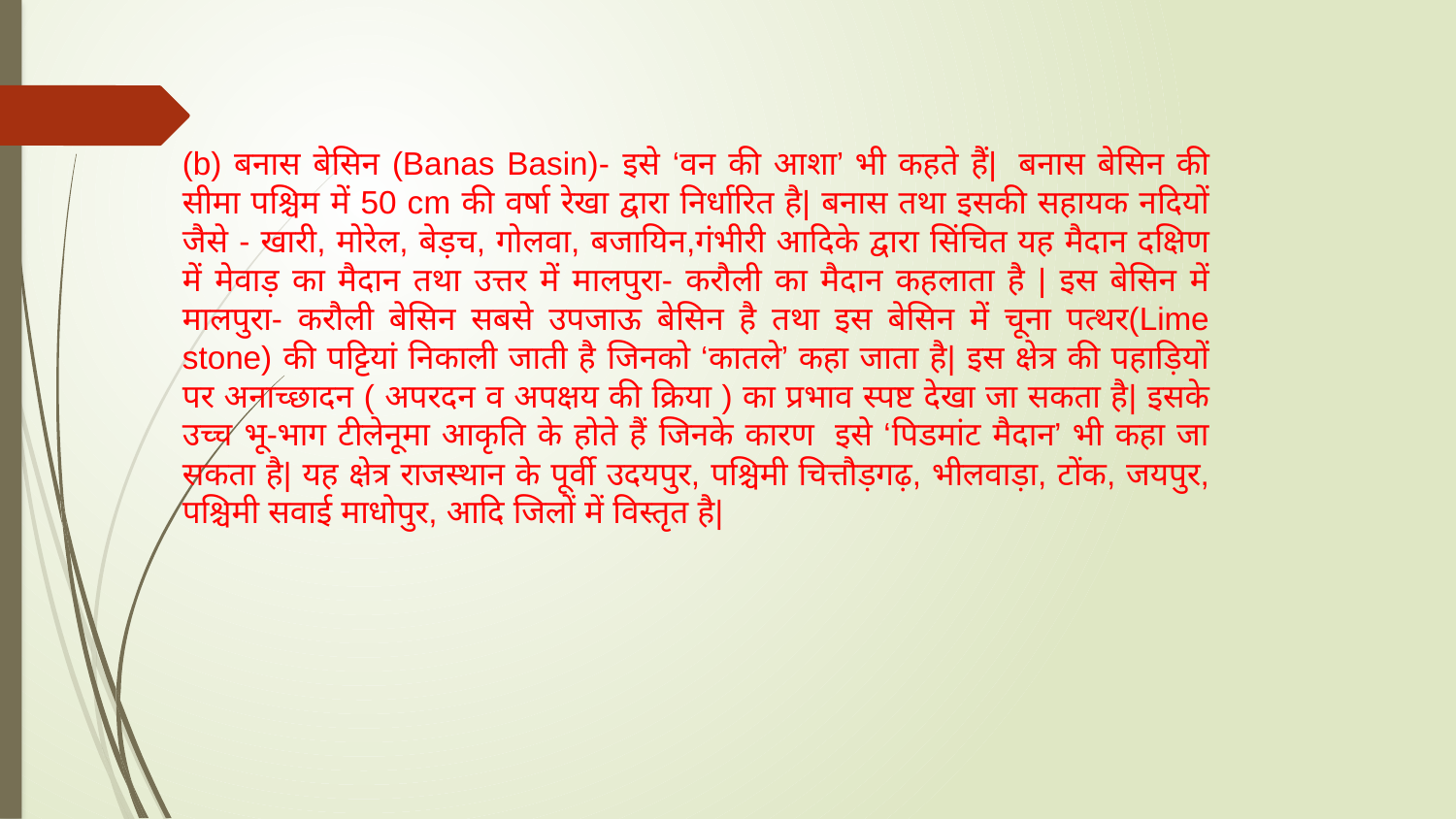

(b) बनास बेसिन (Banas Basin)- इसे ‘वन की आशा’ भी कहते हैं|  बनास बेसिन की सीमा पश्चिम में 50 cm की वर्षा रेखा द्वारा निर्धारित है| बनास तथा इसकी सहायक नदियों जैसे - खारी, मोरेल, बेड़च, गोलवा, बजायिन,गंभीरी आदिके द्वारा सिंचित यह मैदान दक्षिण में मेवाड़ का मैदान तथा उत्तर में मालपुरा- करौली का मैदान कहलाता है | इस बेसिन में मालपुरा- करौली बेसिन सबसे उपजाऊ बेसिन है तथा इस बेसिन में चूना पत्थर(Lime stone) की पट्टियां निकाली जाती है जिनको ‘कातले’ कहा जाता है| इस क्षेत्र की पहाड़ियों पर अनाच्छादन ( अपरदन व अपक्षय की क्रिया ) का प्रभाव स्पष्ट देखा जा सकता है| इसके उच्च भू-भाग टीलेनूमा आकृति के होते हैं जिनके कारण  इसे ‘पिडमांट मैदान’ भी कहा जा सकता है| यह क्षेत्र राजस्थान के पूर्वी उदयपुर, पश्चिमी चित्तौड़गढ़, भीलवाड़ा, टोंक, जयपुर, पश्चिमी सवाई माधोपुर, आदि जिलों में विस्तृत है|